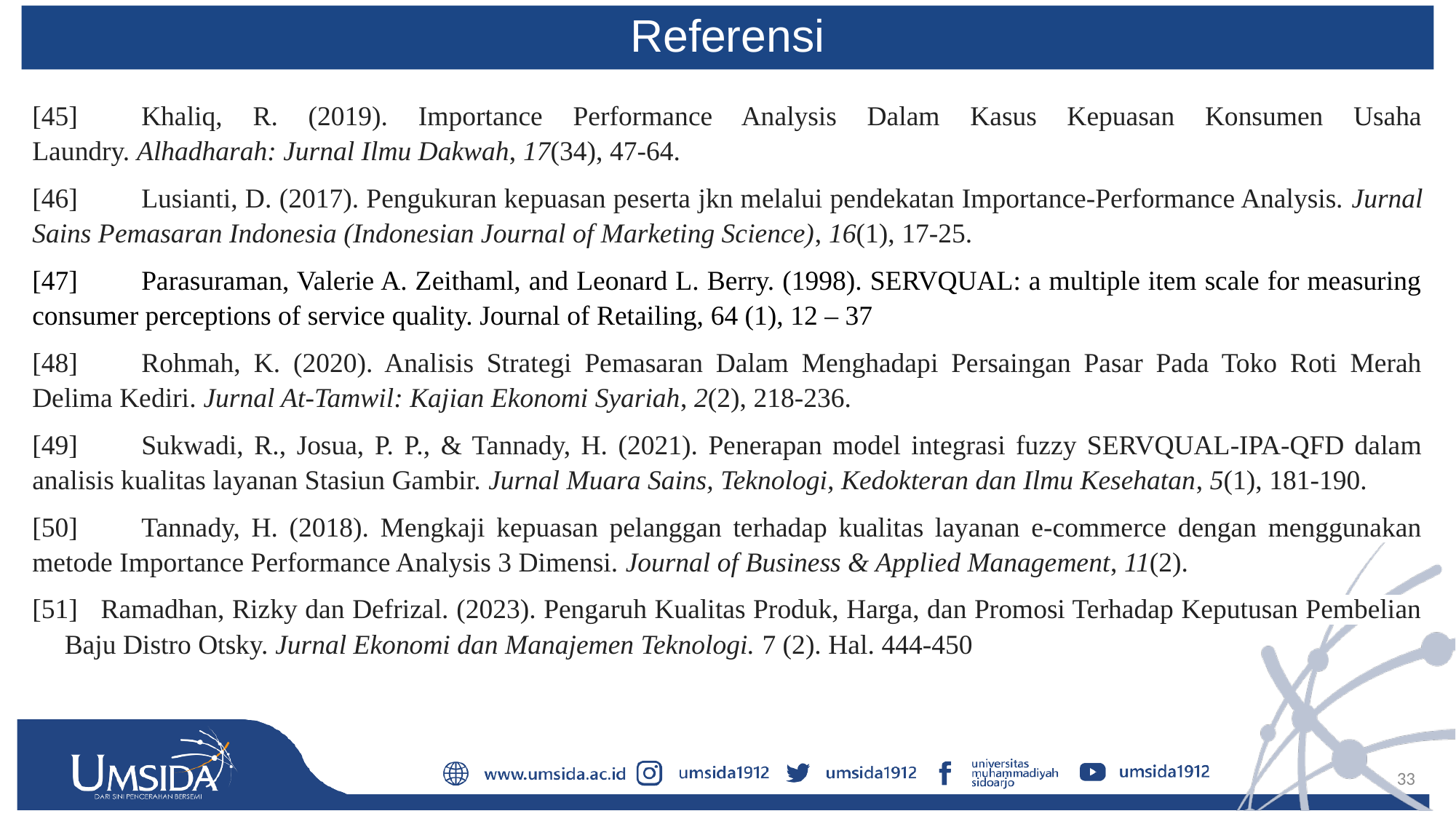

Referensi
[45]	Khaliq, R. (2019). Importance Performance Analysis Dalam Kasus Kepuasan Konsumen Usaha Laundry. Alhadharah: Jurnal Ilmu Dakwah, 17(34), 47-64.
[46]	Lusianti, D. (2017). Pengukuran kepuasan peserta jkn melalui pendekatan Importance-Performance Analysis. Jurnal Sains Pemasaran Indonesia (Indonesian Journal of Marketing Science), 16(1), 17-25.
[47]	Parasuraman, Valerie A. Zeithaml, and Leonard L. Berry. (1998). SERVQUAL: a multiple item scale for measuring consumer perceptions of service quality. Journal of Retailing, 64 (1), 12 – 37
[48]	Rohmah, K. (2020). Analisis Strategi Pemasaran Dalam Menghadapi Persaingan Pasar Pada Toko Roti Merah Delima Kediri. Jurnal At-Tamwil: Kajian Ekonomi Syariah, 2(2), 218-236.
[49]	Sukwadi, R., Josua, P. P., & Tannady, H. (2021). Penerapan model integrasi fuzzy SERVQUAL-IPA-QFD dalam analisis kualitas layanan Stasiun Gambir. Jurnal Muara Sains, Teknologi, Kedokteran dan Ilmu Kesehatan, 5(1), 181-190.
[50]	Tannady, H. (2018). Mengkaji kepuasan pelanggan terhadap kualitas layanan e-commerce dengan menggunakan metode Importance Performance Analysis 3 Dimensi. Journal of Business & Applied Management, 11(2).
[51]   Ramadhan, Rizky dan Defrizal. (2023). Pengaruh Kualitas Produk, Harga, dan Promosi Terhadap Keputusan Pembelian Baju Distro Otsky. Jurnal Ekonomi dan Manajemen Teknologi. 7 (2). Hal. 444-450